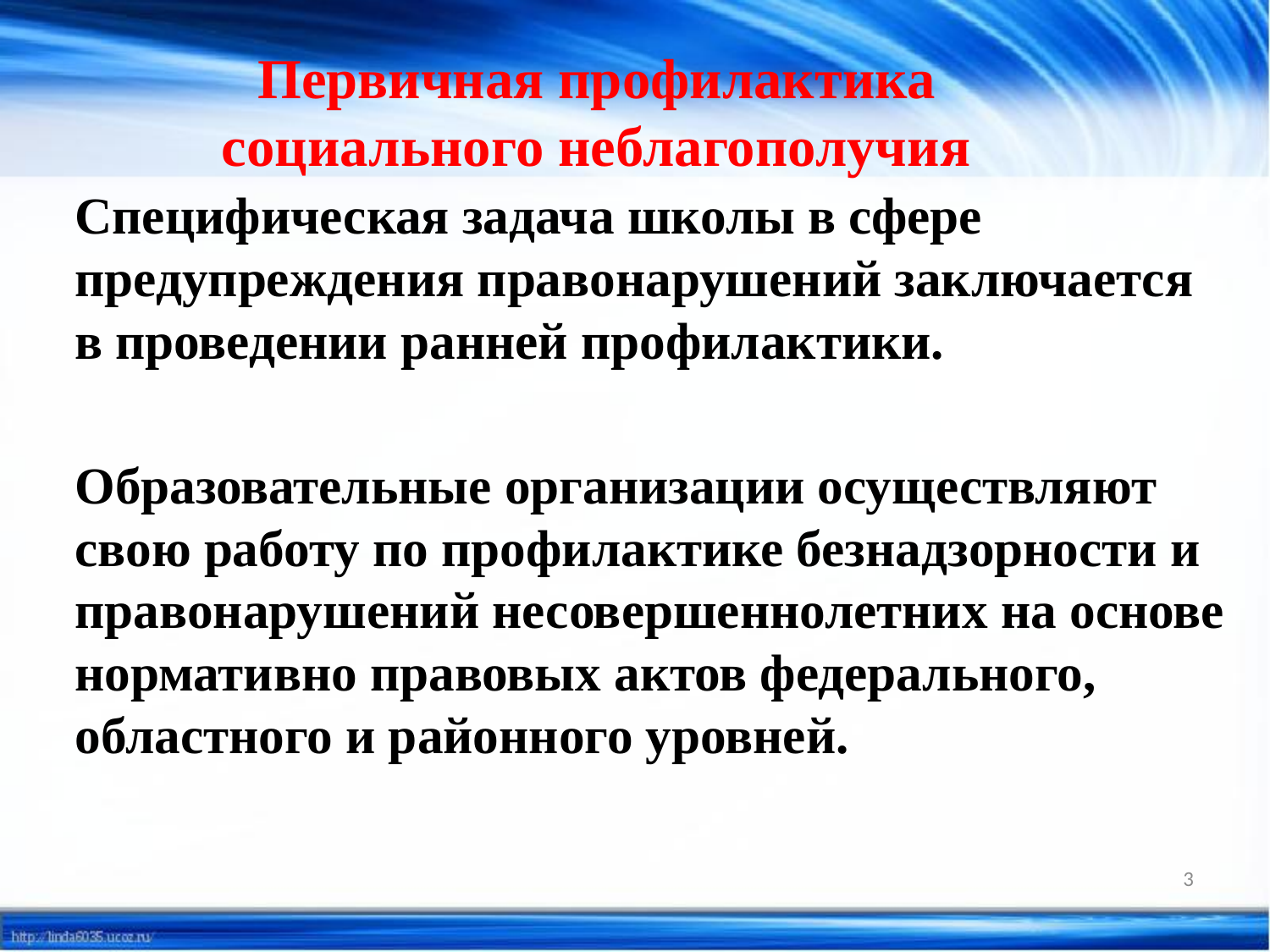

Первичная профилактика социального неблагополучия
		Специфическая задача школы в сфере предупреждения правонарушений заключается в проведении ранней профилактики.

		Образовательные организации осуществляют свою работу по профилактике безнадзорности и правонарушений несовершеннолетних на основе нормативно правовых актов федерального, областного и районного уровней.
3